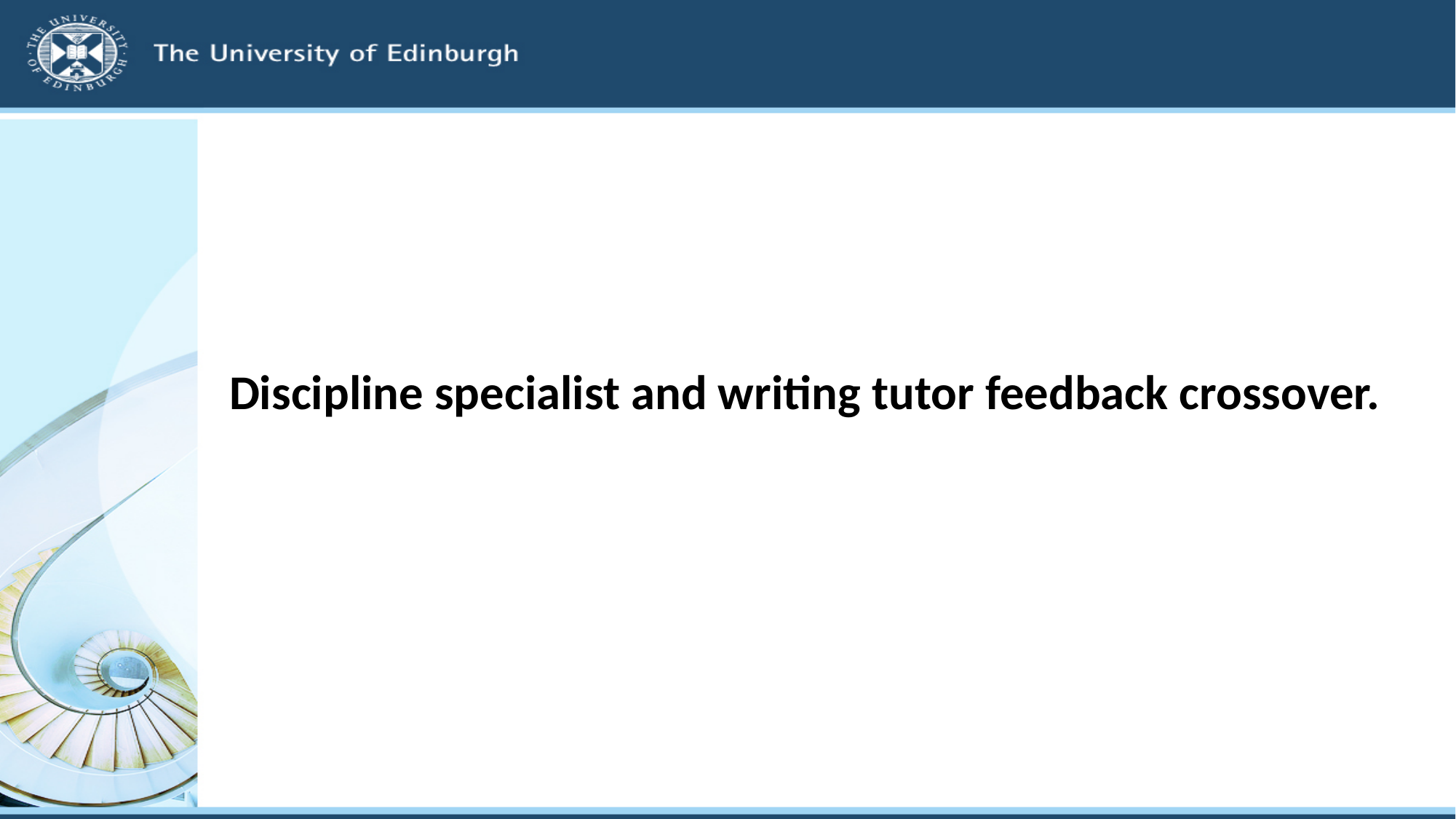

Discipline specialist and writing tutor feedback crossover.
#